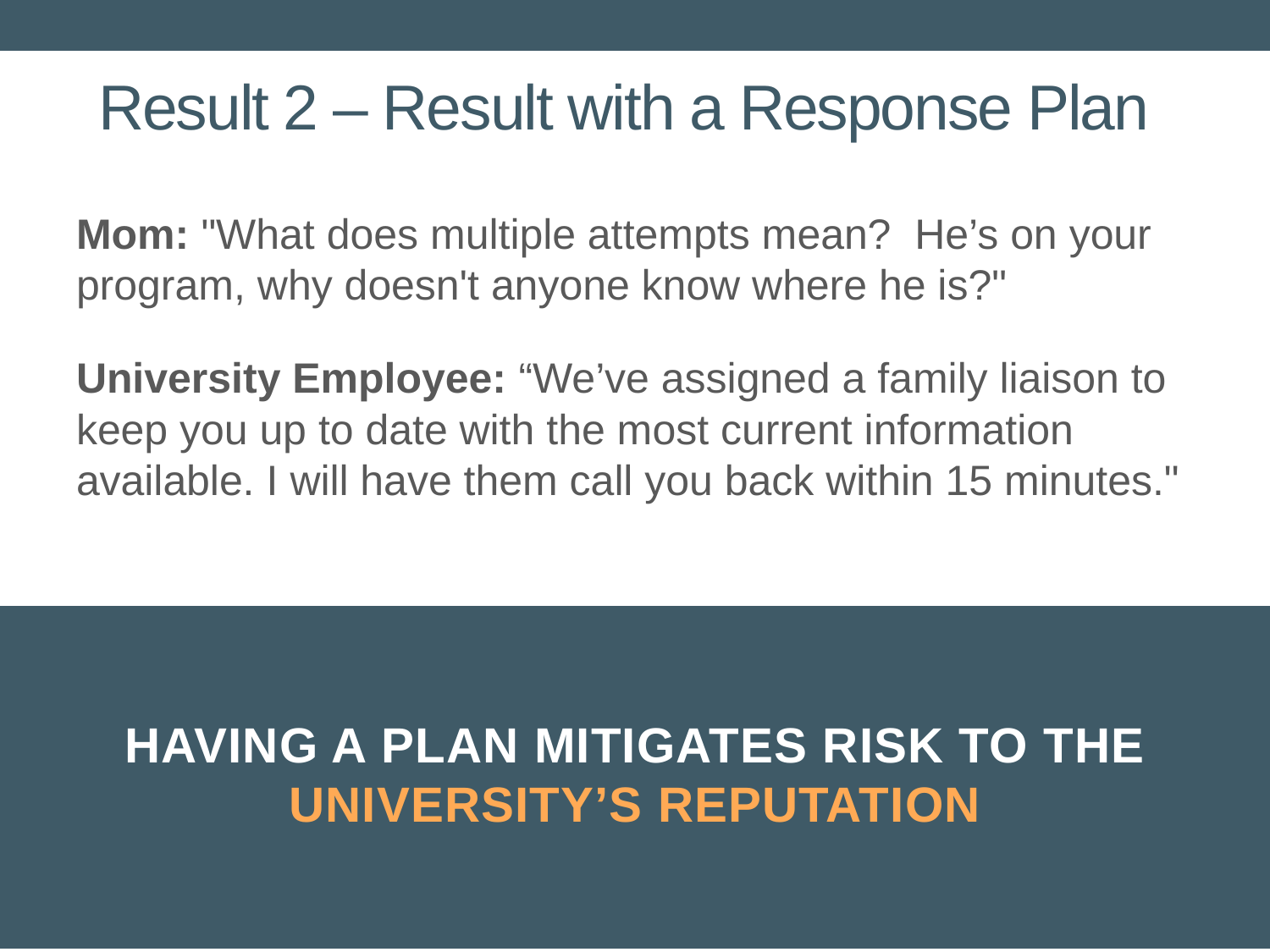

# Result 2 – Result with a Response Plan

Mom: "What does multiple attempts mean?  He’s on your program, why doesn't anyone know where he is?"

University Employee: “We’ve assigned a family liaison to keep you up to date with the most current information available. I will have them call you back within 15 minutes."

HAVING A PLAN MITIGATES RISK TO THE
UNIVERSITY’S REPUTATION